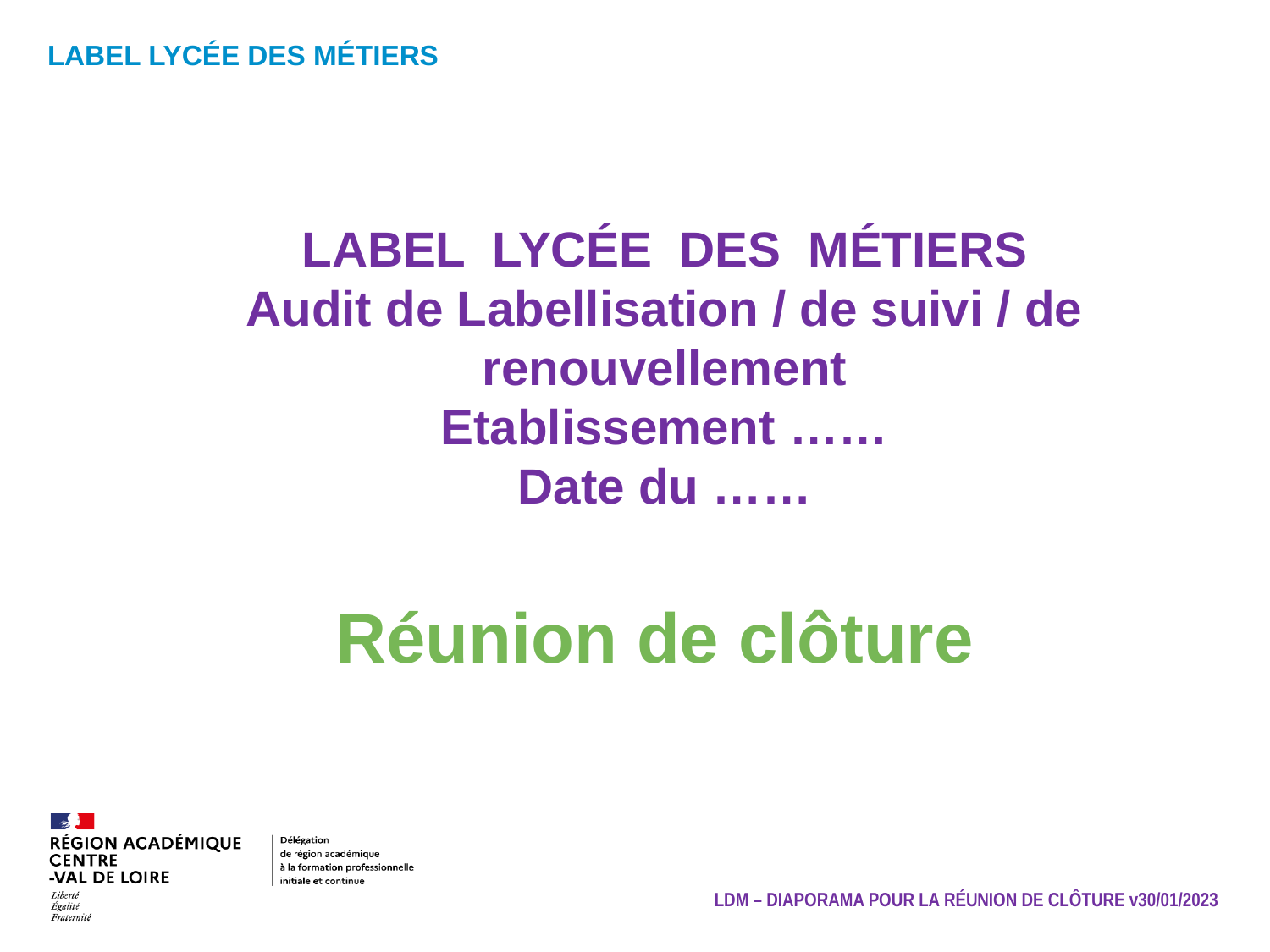

# LABEL  LYCÉE  DES  MÉTIERS Audit de Labellisation / de suivi / de renouvellement Etablissement …… Date du ……
Réunion de clôture